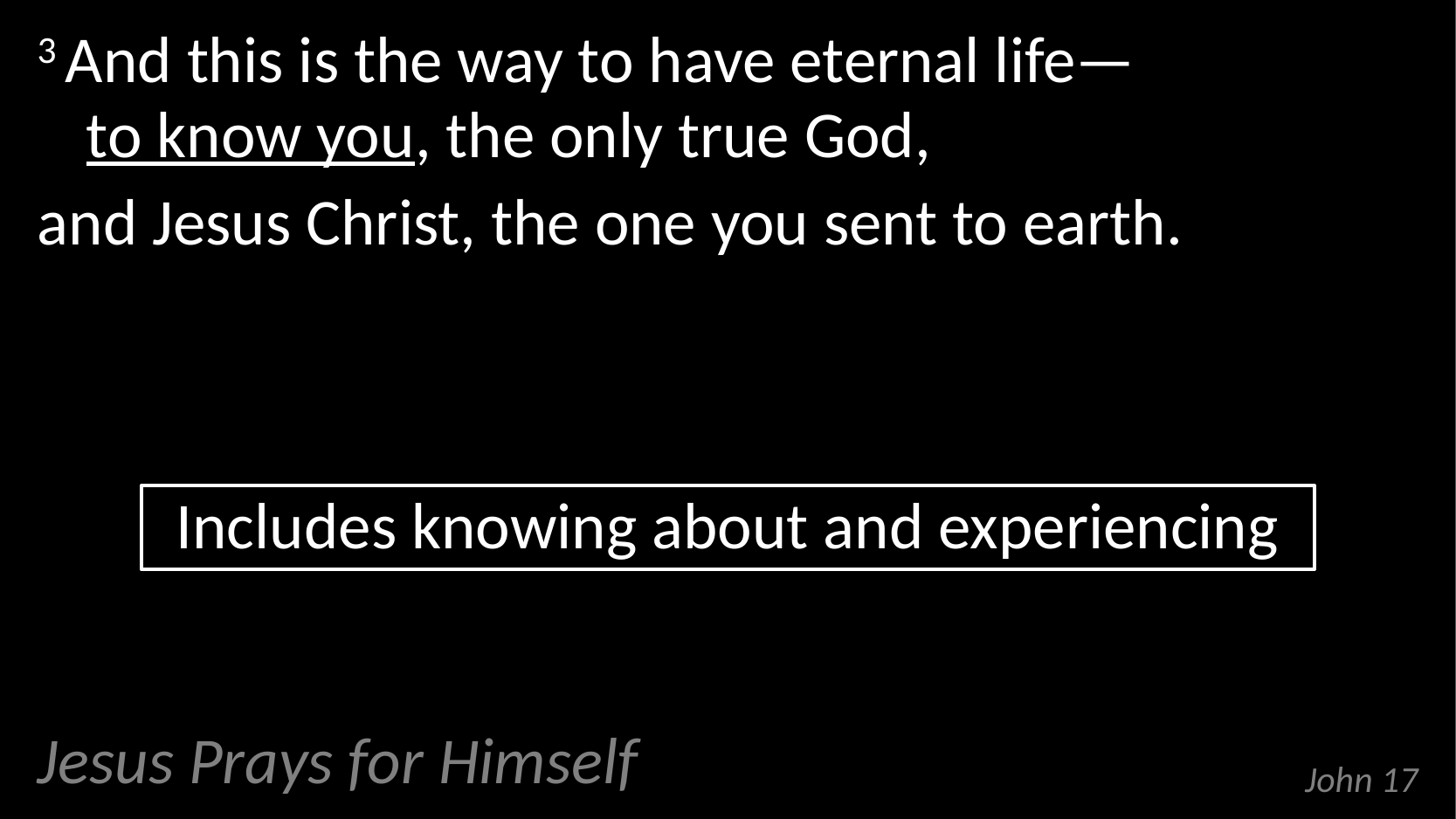

3 And this is the way to have eternal life—
to know you, the only true God,
and Jesus Christ, the one you sent to earth.
Includes knowing about and experiencing
Jesus Prays for Himself
# John 17